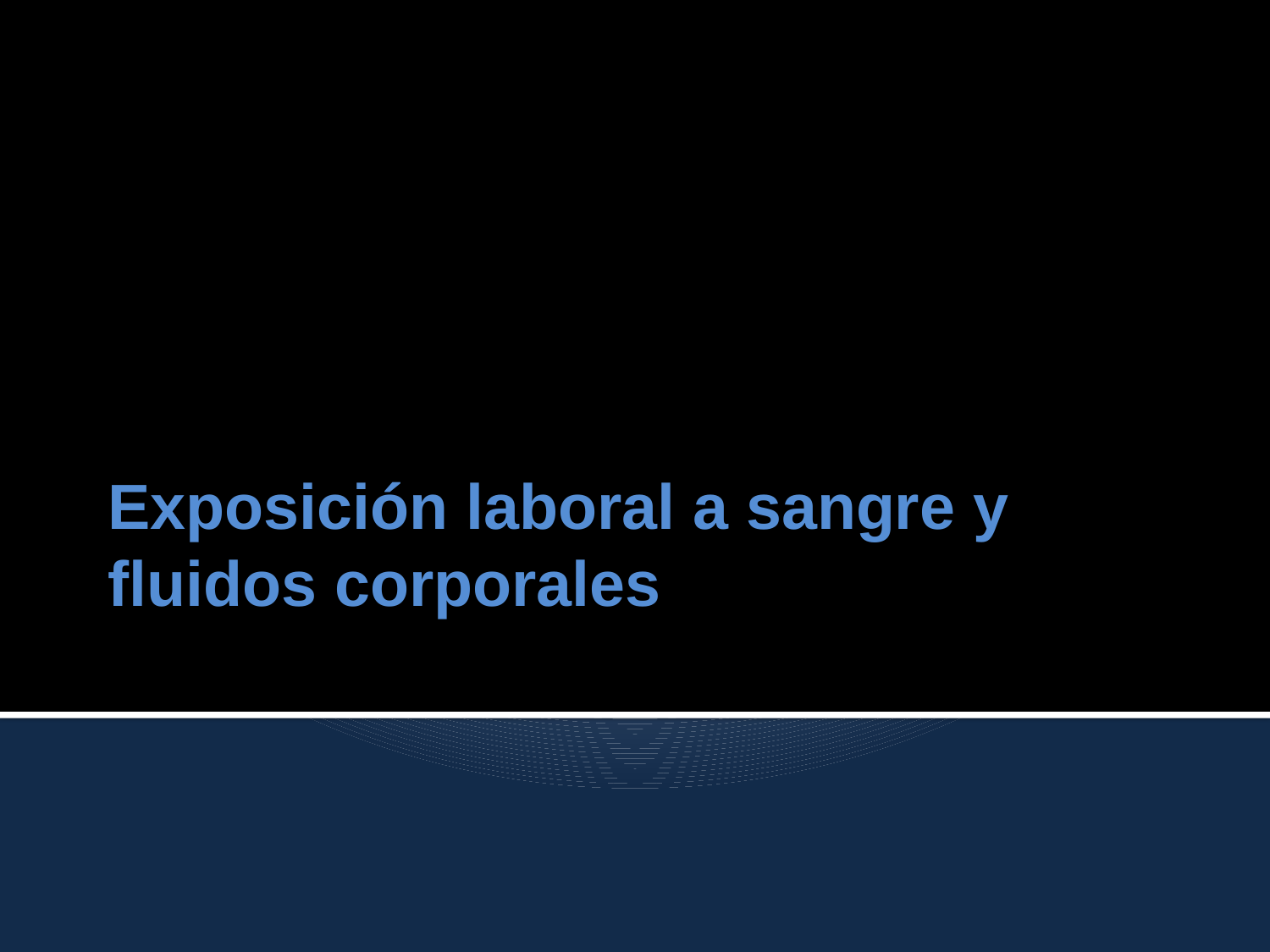

# Exposición laboral a sangre y fluidos corporales